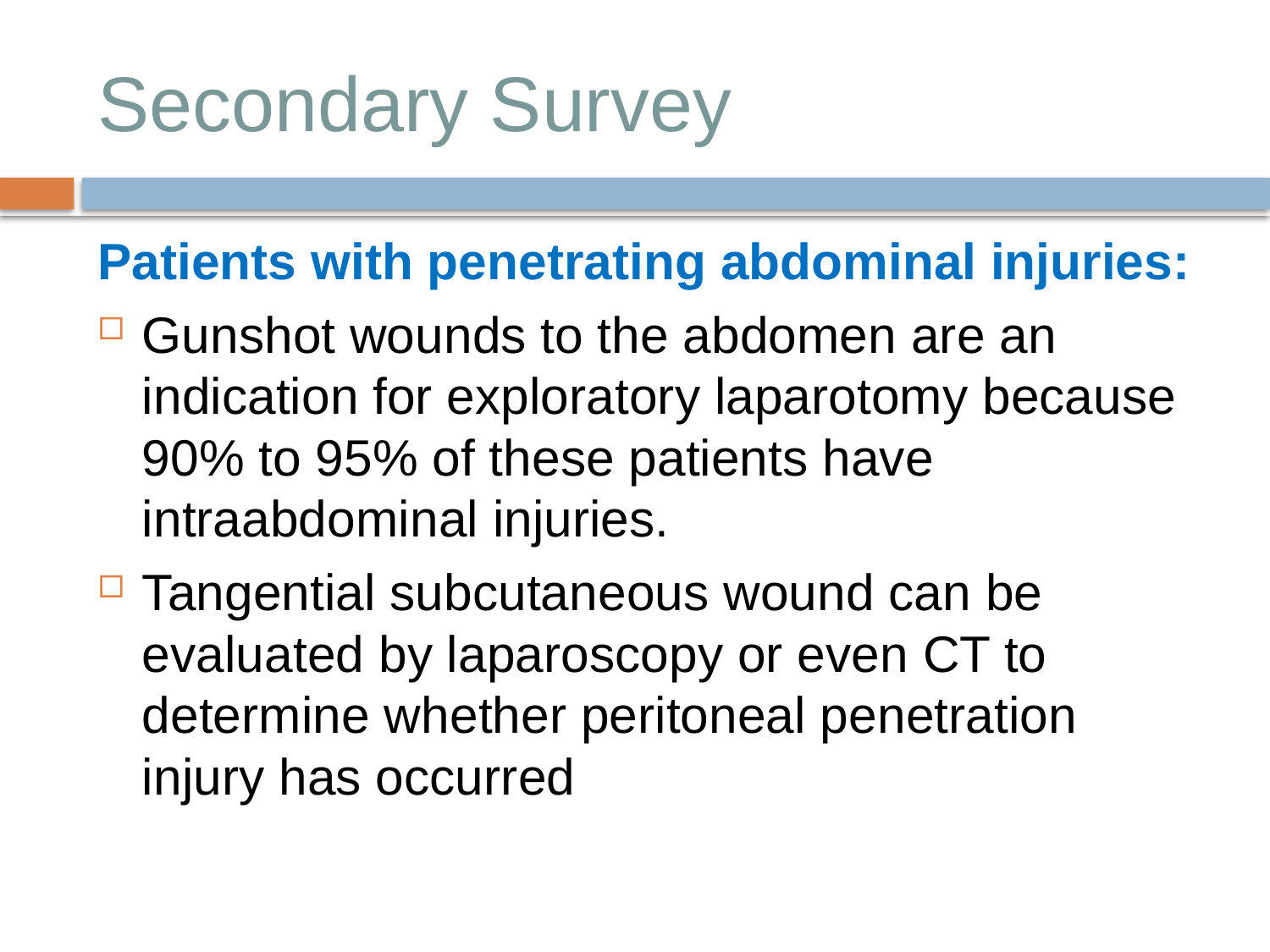

# Secondary Survey
Patients with penetrating abdominal injuries:
Gunshot wounds to the abdomen are an indication for exploratory laparotomy because 90% to 95% of these patients have intraabdominal injuries.
Tangential subcutaneous wound can be evaluated by laparoscopy or even CT to determine whether peritoneal penetration injury has occurred